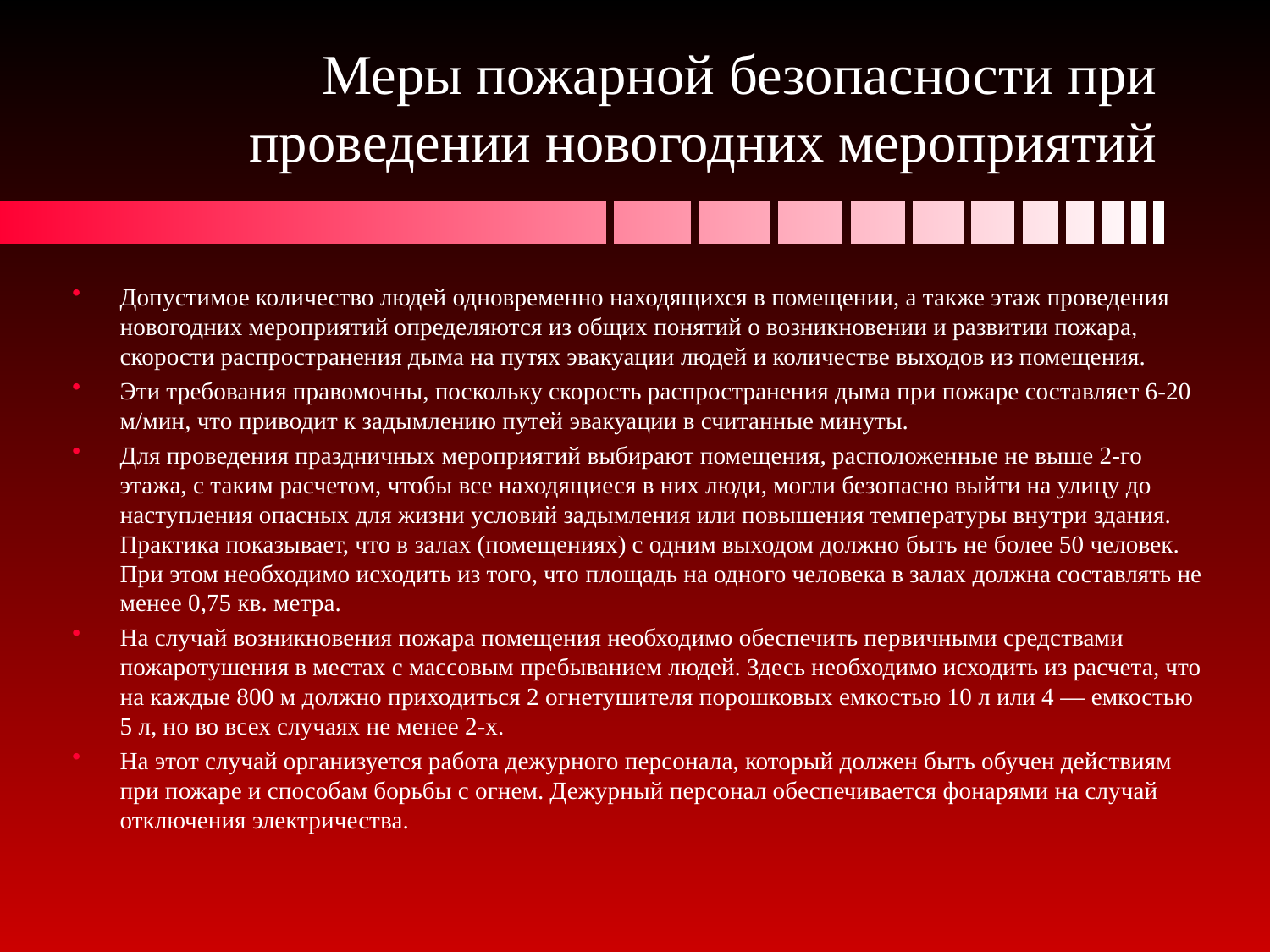

# Меры пожарной безопасности при проведении новогодних мероприятий
Допустимое количество людей одновременно находящихся в помещении, а также этаж проведения новогодних мероприятий определяются из общих понятий о возникновении и развитии пожара, скорости распространения дыма на путях эвакуации людей и количестве выходов из помещения.
Эти требования правомочны, поскольку скорость распространения дыма при пожаре составляет 6-20 м/мин, что приводит к задымлению путей эвакуации в считанные минуты.
Для проведения праздничных мероприятий выбирают помещения, расположенные не выше 2-го этажа, с таким расчетом, чтобы все находящиеся в них люди, могли безопасно выйти на улицу до наступления опасных для жизни условий задымления или повышения температуры внутри здания. Практика показывает, что в залах (помещениях) с одним выходом должно быть не более 50 человек. При этом необходимо исходить из того, что площадь на одного человека в залах должна составлять не менее 0,75 кв. метра.
На случай возникновения пожара помещения необходимо обеспечить первичными средствами пожаротушения в местах с массовым пребыванием людей. Здесь необходимо исходить из расчета, что на каждые 800 м должно приходиться 2 огнетушителя порошковых емкостью 10 л или 4 — емкостью 5 л, но во всех случаях не менее 2-х.
На этот случай организуется работа дежурного персонала, который должен быть обучен действиям при пожаре и способам борьбы с огнем. Дежурный персонал обеспечивается фонарями на случай отключения электричества.